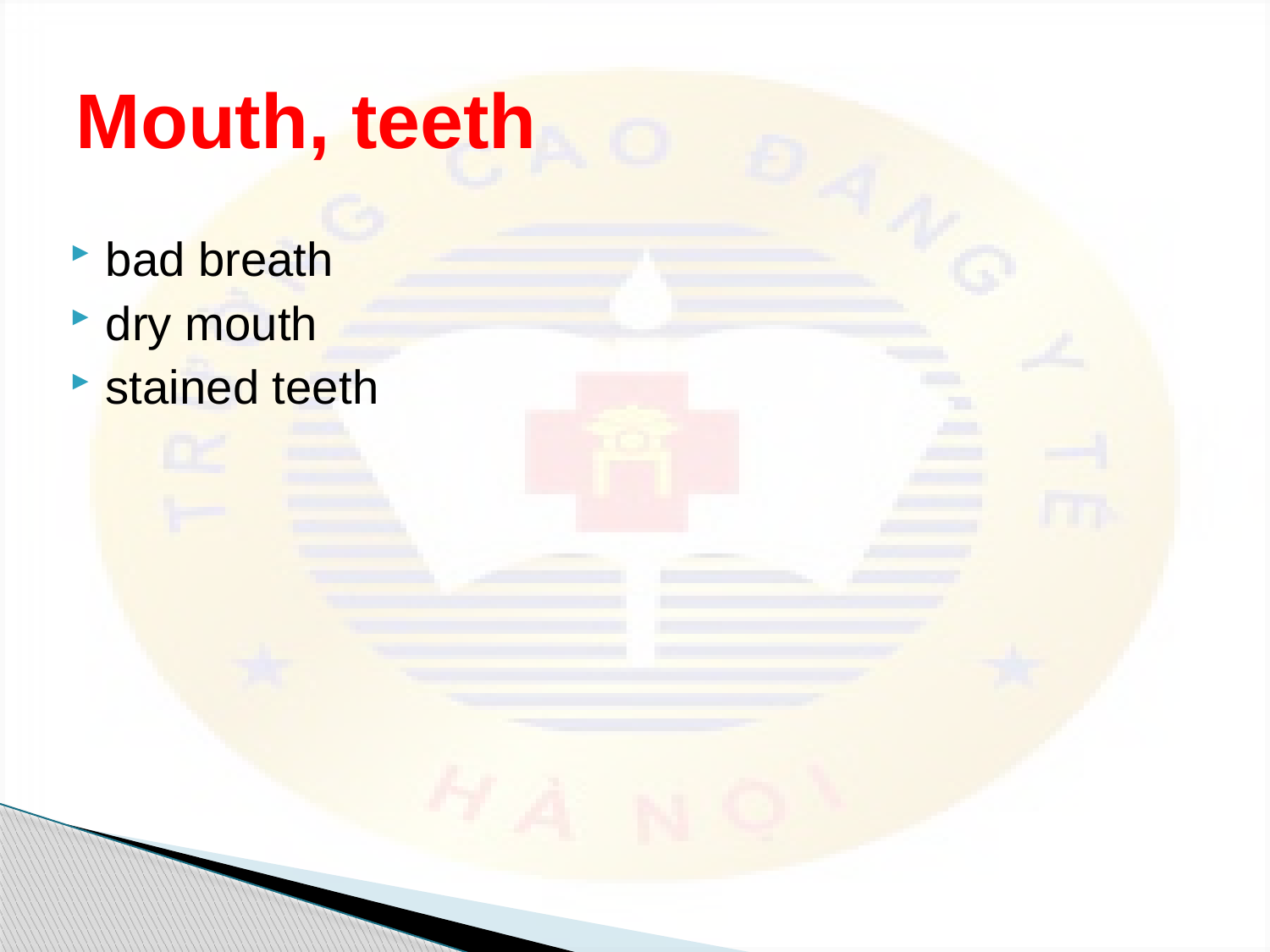

# Mouth, teeth
bad breath
dry mouth
stained teeth